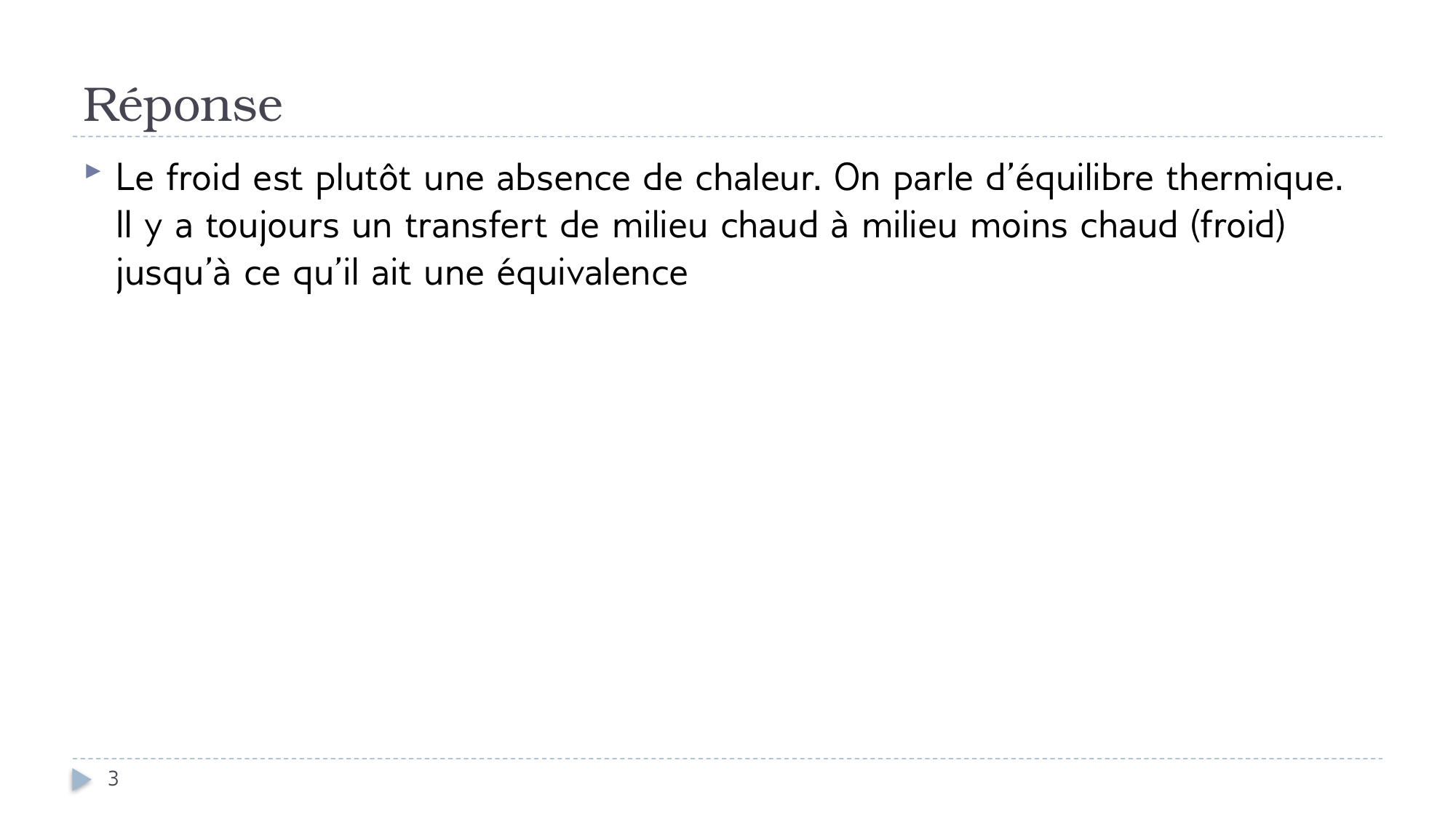

# Réponse
Le froid est plutôt une absence de chaleur. On parle d’équilibre thermique. Il y a toujours un transfert de milieu chaud à milieu moins chaud (froid) jusqu’à ce qu’il ait une équivalence
3